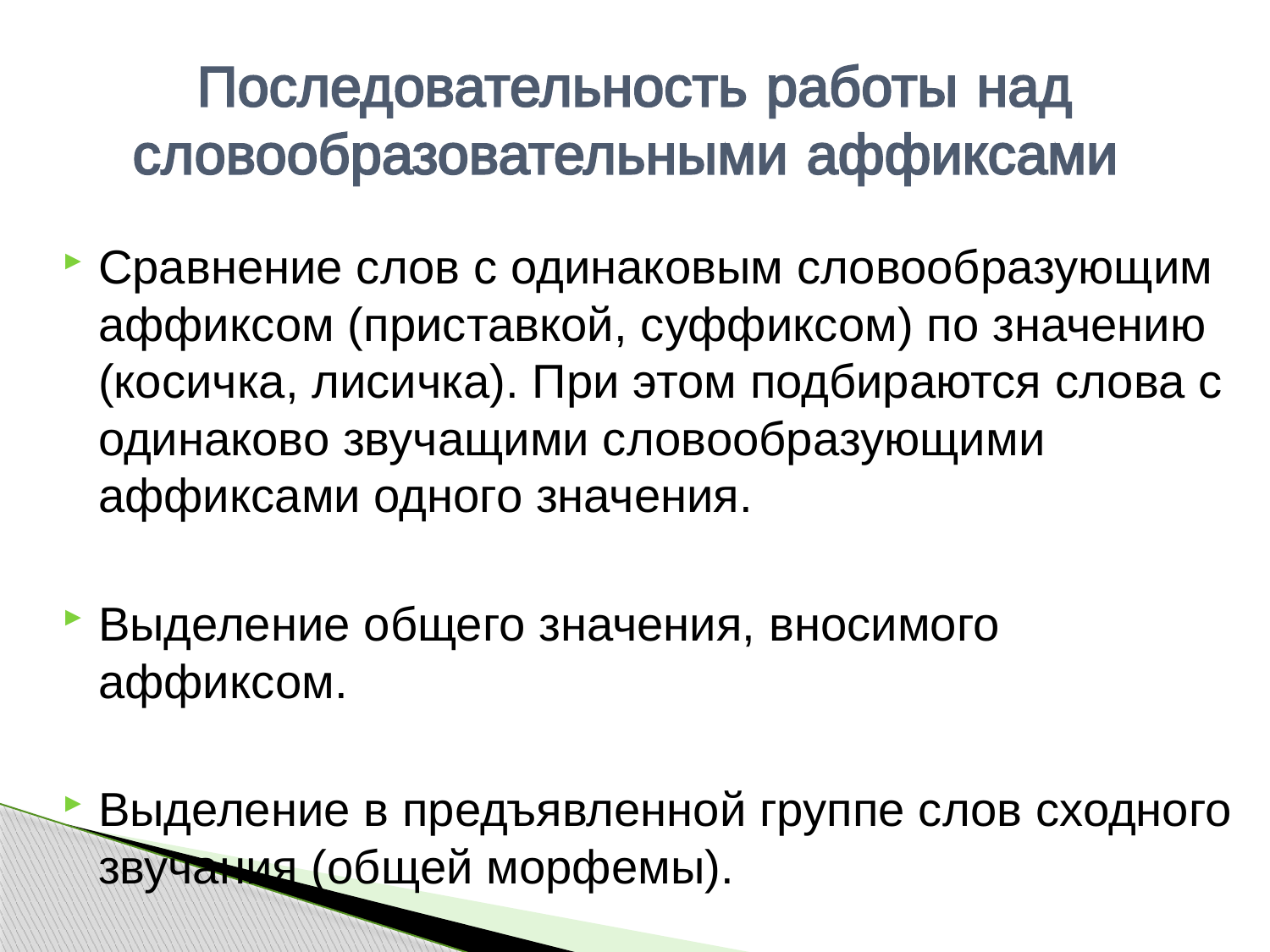

# Последовательность работы над словообразовательными аффиксами

Сравнение слов с одинаковым словообразующим аффиксом (приставкой, суффиксом) по значению (косичка, лисичка). При этом подбираются слова с одинаково звучащими словообразующими аффиксами одного значения.

Выделение общего значения, вносимого аффиксом.

Выделение в предъявленной группе слов сходного звучания (общей морфемы).